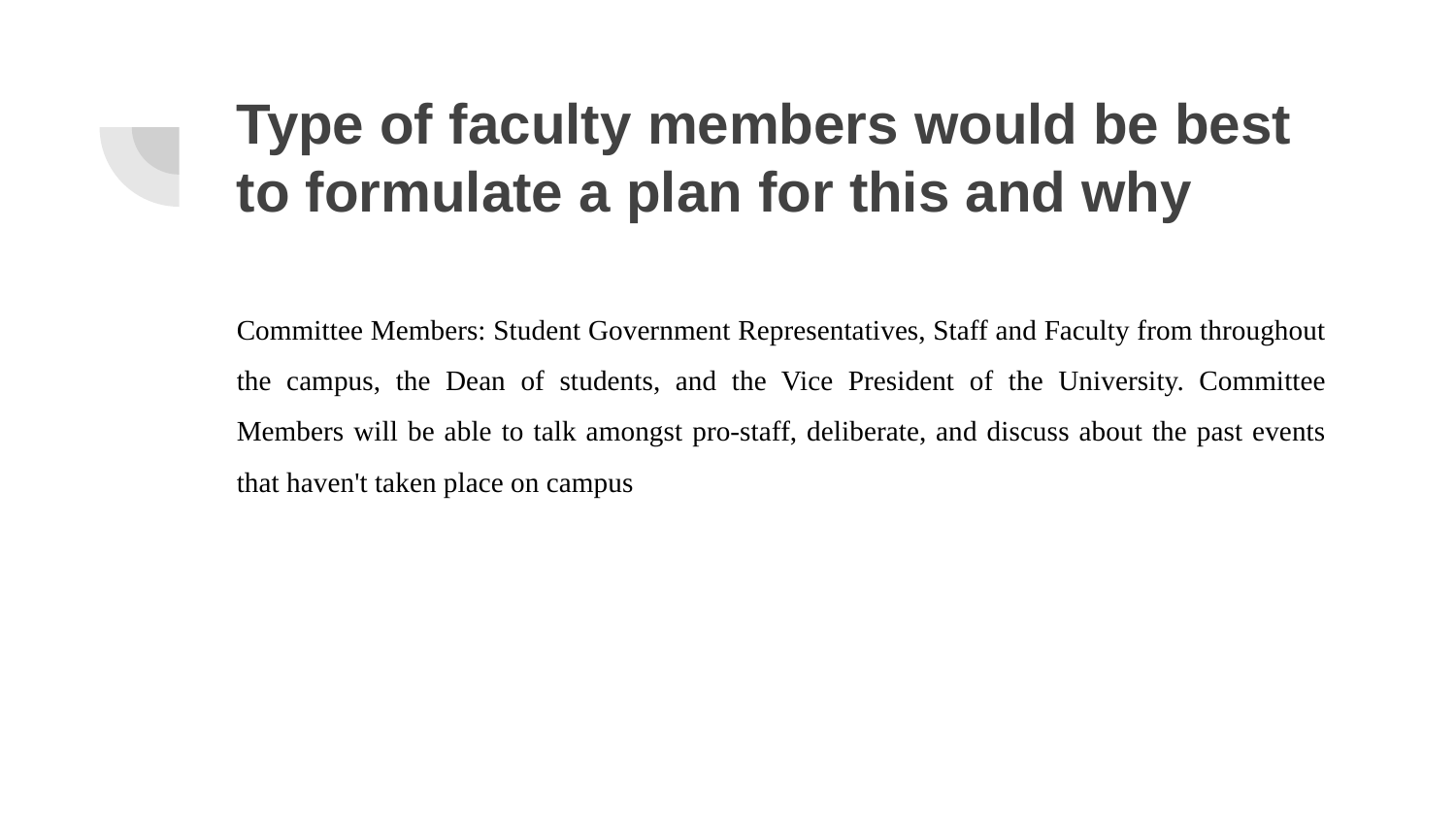

# Type of faculty members would be best to formulate a plan for this and why
Committee Members: Student Government Representatives, Staff and Faculty from throughout the campus, the Dean of students, and the Vice President of the University. Committee Members will be able to talk amongst pro-staff, deliberate, and discuss about the past events that haven't taken place on campus